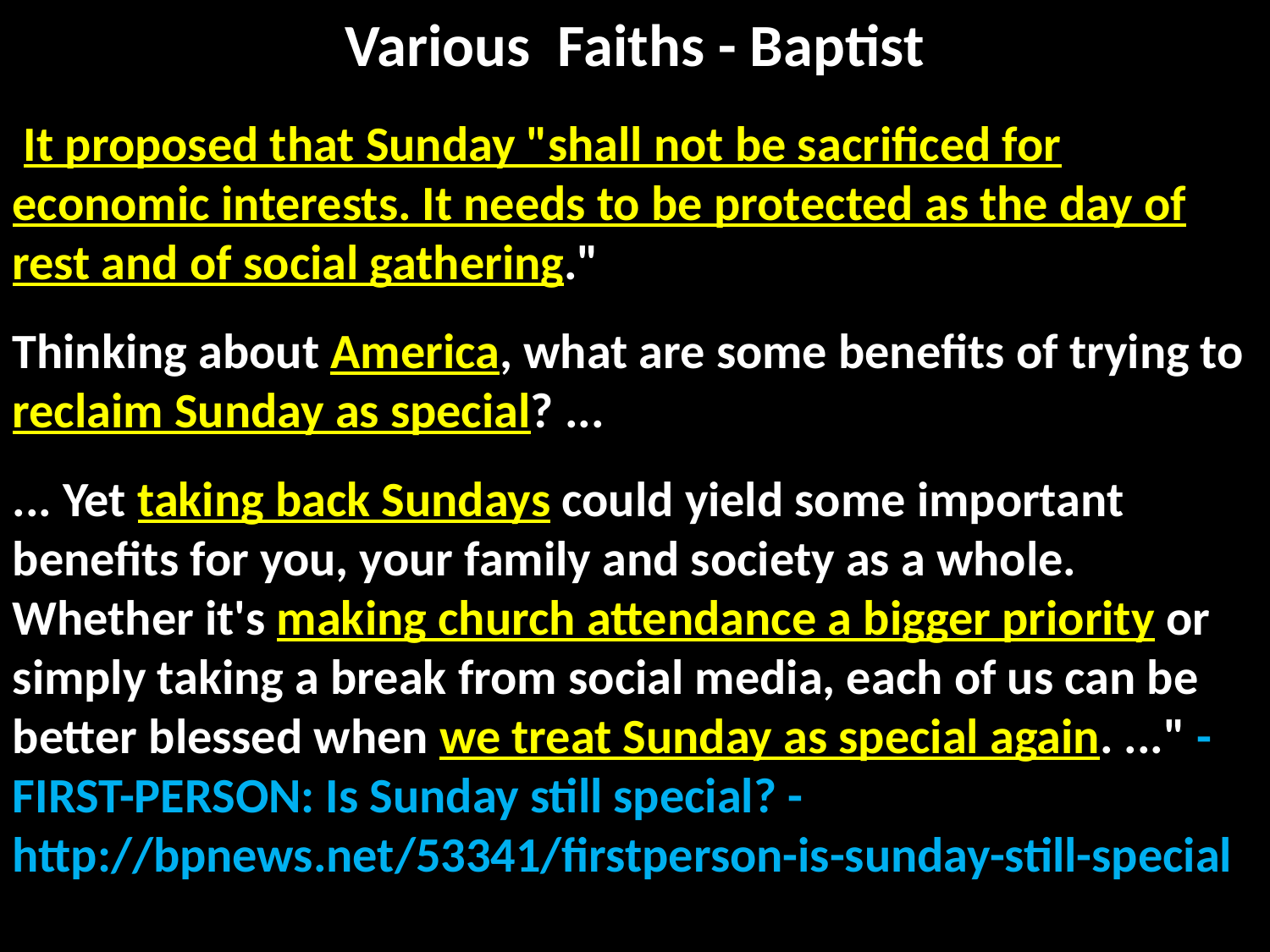

# Various  Faiths - Baptist
 It proposed that Sunday "shall not be sacrificed for economic interests. It needs to be protected as the day of rest and of social gathering."

Thinking about America, what are some benefits of trying to reclaim Sunday as special? ...

... Yet taking back Sundays could yield some important benefits for you, your family and society as a whole. Whether it's making church attendance a bigger priority or simply taking a break from social media, each of us can be better blessed when we treat Sunday as special again. ..." - FIRST-PERSON: Is Sunday still special? - http://bpnews.net/53341/firstperson-is-sunday-still-special